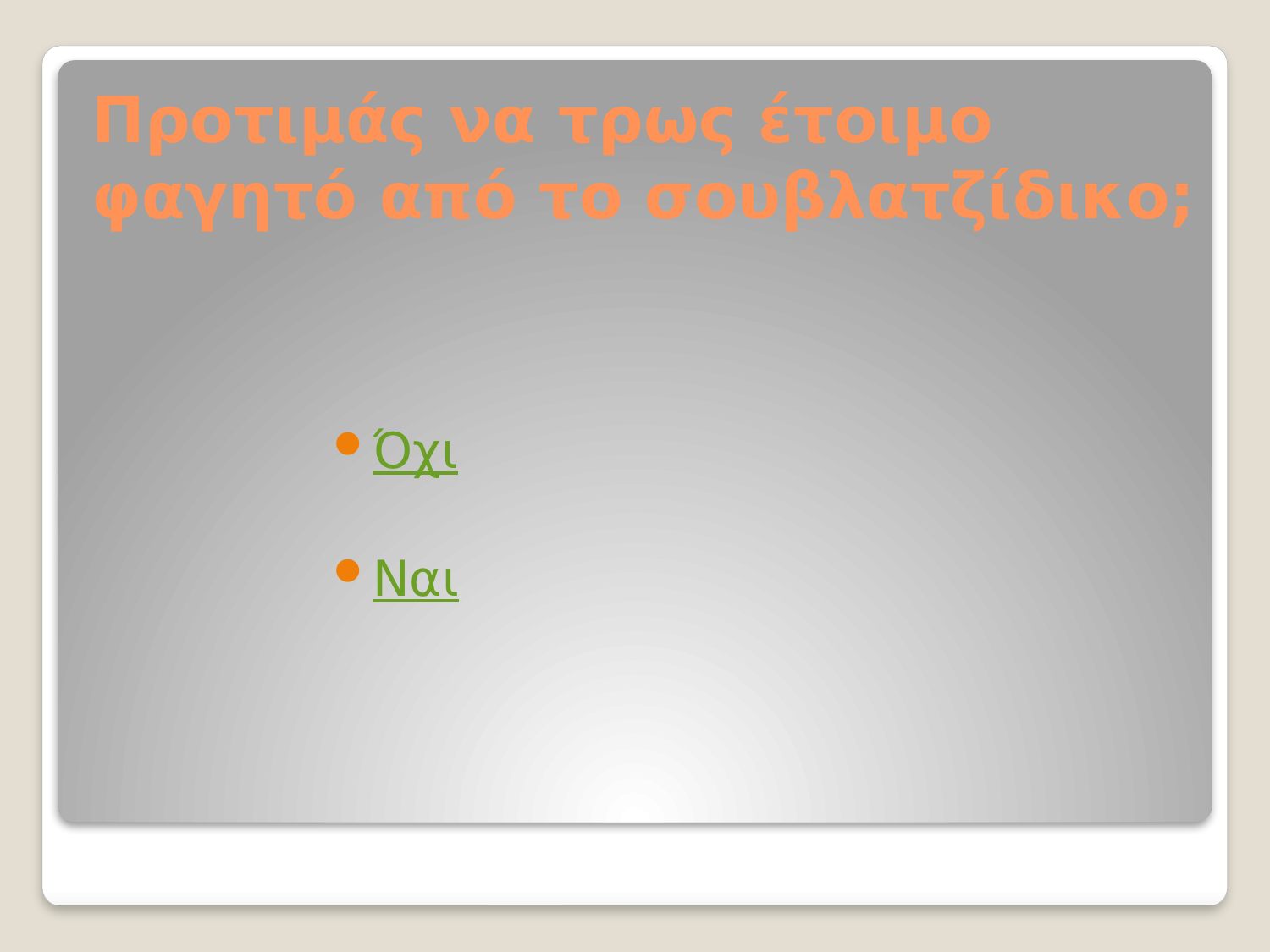

# Προτιμάς να τρως έτοιμο φαγητό από το σουβλατζίδικο;
Όχι

Ναι